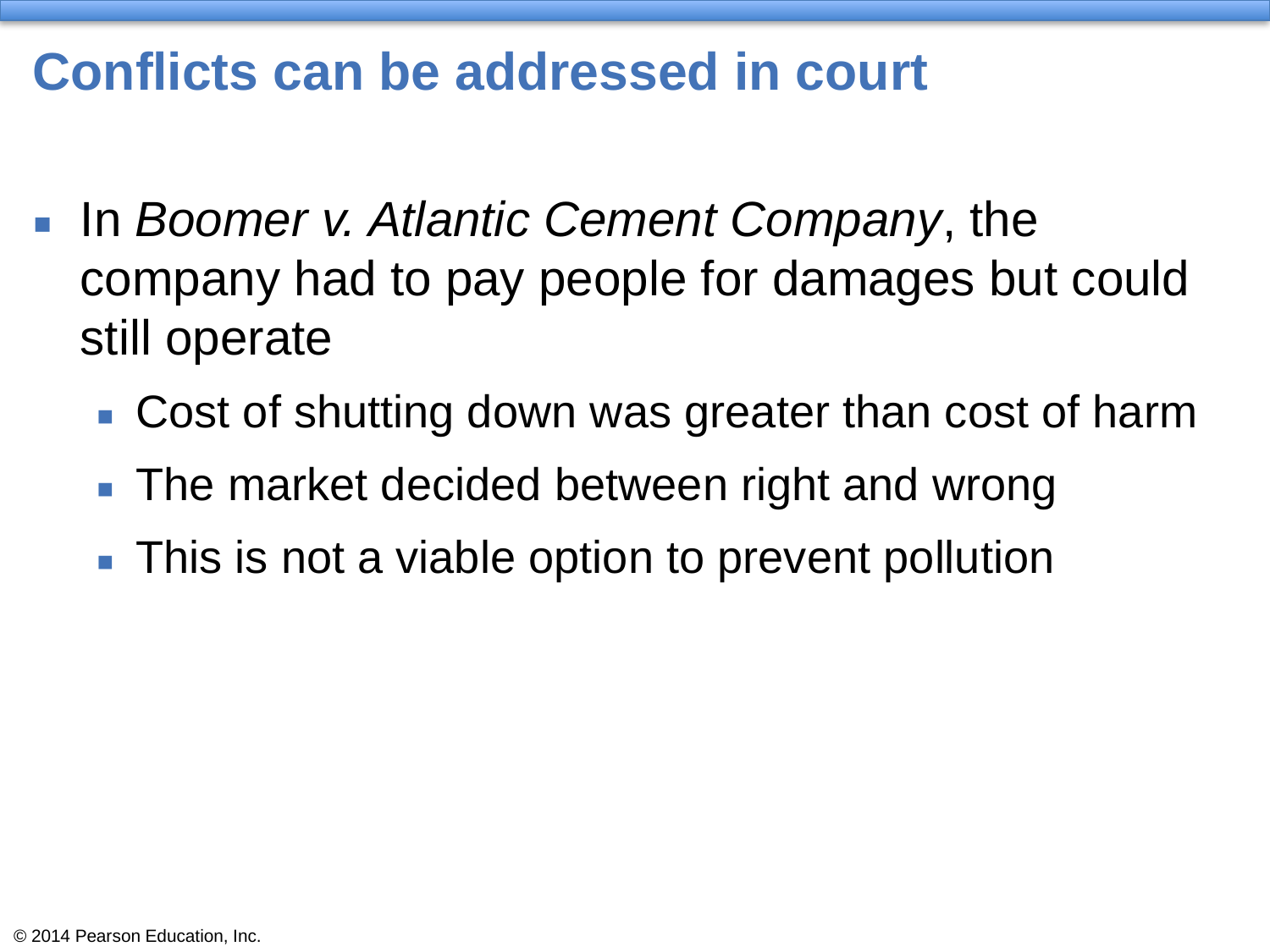

# Conflicts can be addressed in court
In Boomer v. Atlantic Cement Company, the company had to pay people for damages but could still operate
Cost of shutting down was greater than cost of harm
The market decided between right and wrong
This is not a viable option to prevent pollution